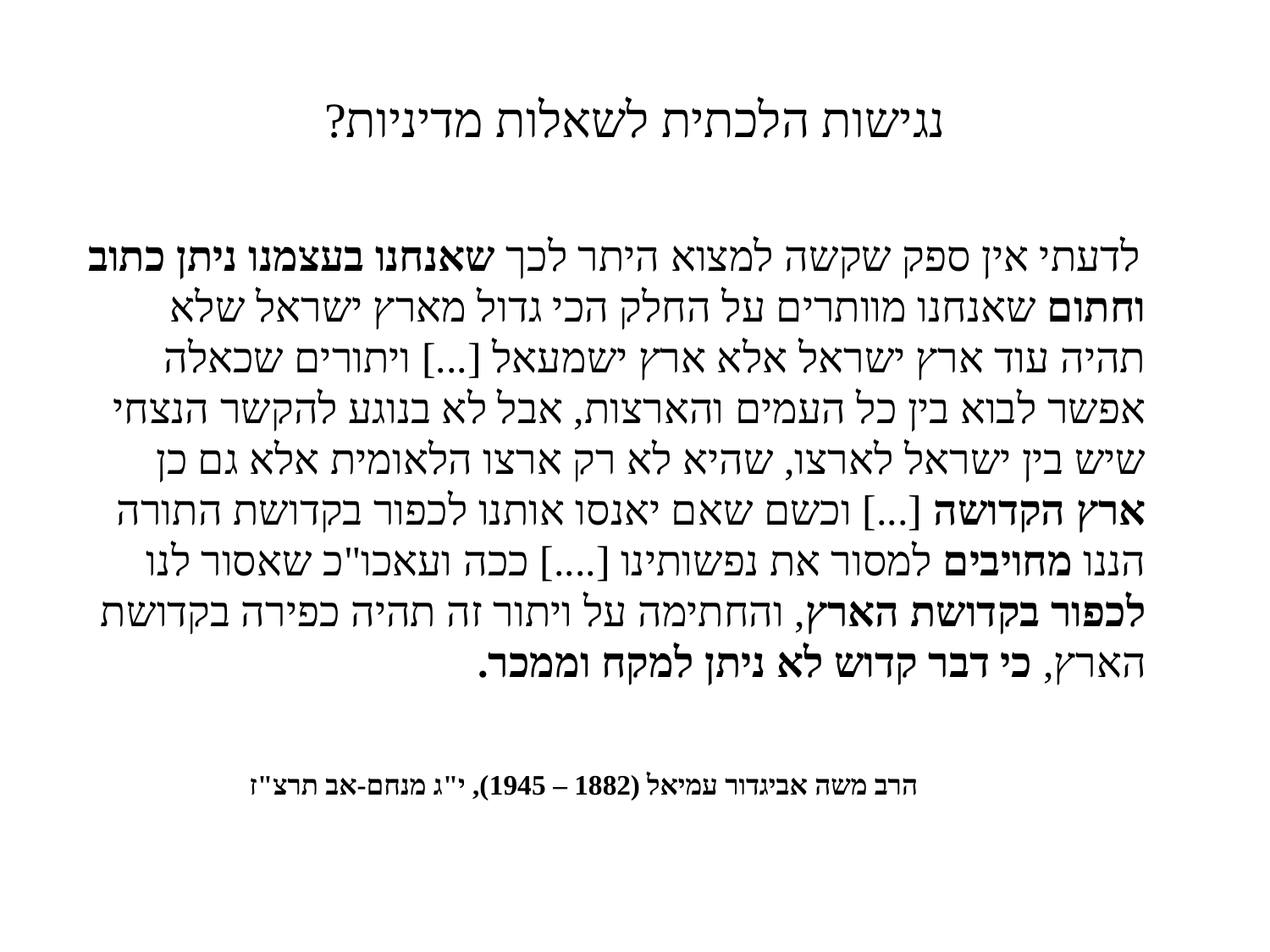

# נגישות הלכתית לשאלות מדיניות?
     לדעתי אין ספק שקשה למצוא היתר לכך שאנחנו בעצמנו ניתן כתוב וחתום שאנחנו מוותרים על החלק הכי גדול מארץ ישראל שלא תהיה עוד ארץ ישראל אלא ארץ ישמעאל [...] ויתורים שכאלה אפשר לבוא בין כל העמים והארצות, אבל לא בנוגע להקשר הנצחי שיש בין ישראל לארצו, שהיא לא רק ארצו הלאומית אלא גם כן ארץ הקדושה [...] וכשם שאם יאנסו אותנו לכפור בקדושת התורה הננו מחויבים למסור את נפשותינו [....] ככה ועאכו"כ שאסור לנו לכפור בקדושת הארץ, והחתימה על ויתור זה תהיה כפירה בקדושת הארץ, כי דבר קדוש לא ניתן למקח וממכר.

                          הרב משה אביגדור עמיאל (1882 – 1945), י"ג מנחם-אב תרצ"ז